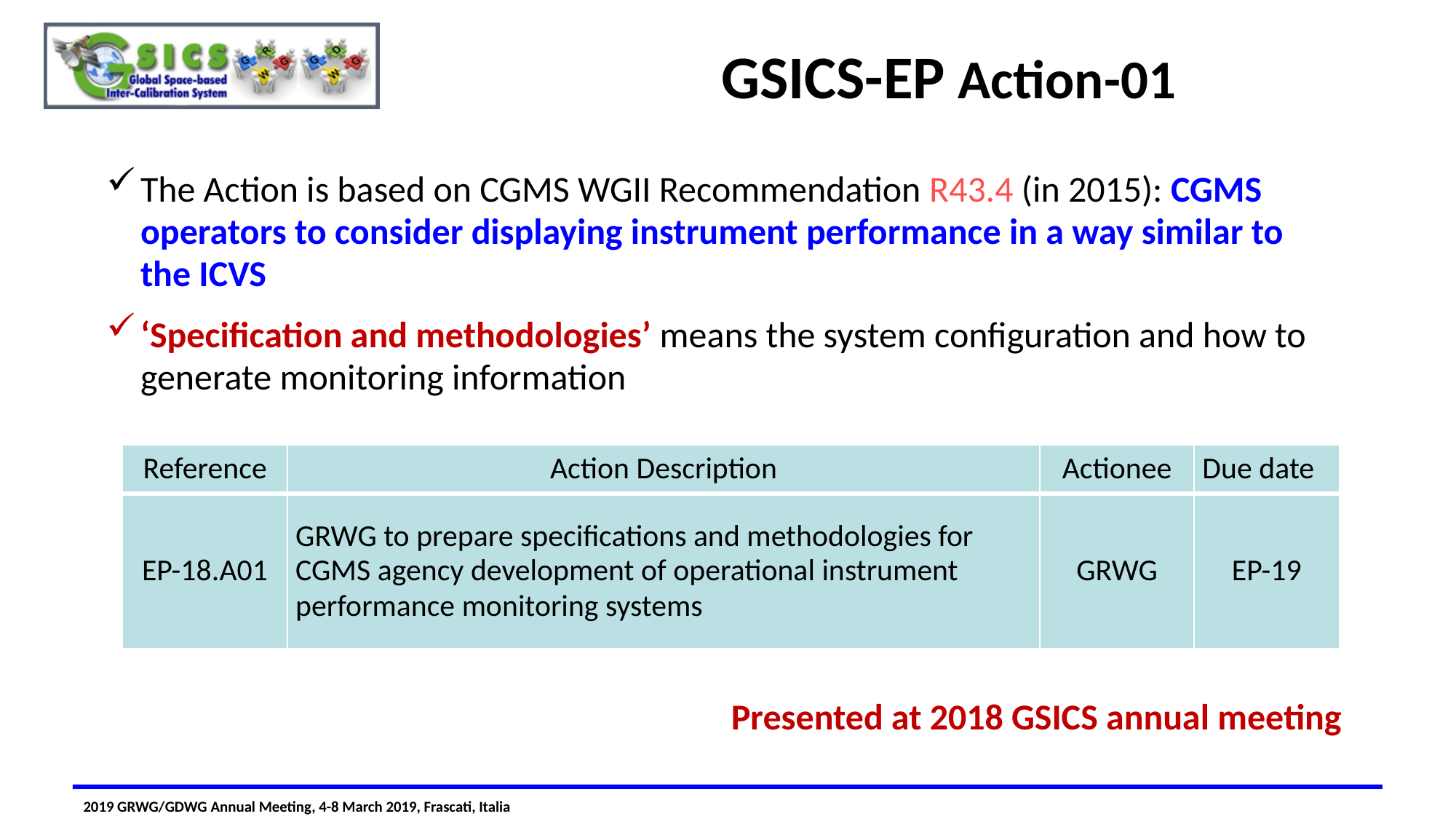

# GSICS-EP Action-01
The Action is based on CGMS WGII Recommendation R43.4 (in 2015): CGMS operators to consider displaying instrument performance in a way similar to the ICVS
‘Specification and methodologies’ means the system configuration and how to generate monitoring information
| Reference | Action Description | Actionee | Due date |
| --- | --- | --- | --- |
| EP-18.A01 | GRWG to prepare specifications and methodologies for CGMS agency development of operational instrument performance monitoring systems | GRWG | EP-19 |
Presented at 2018 GSICS annual meeting